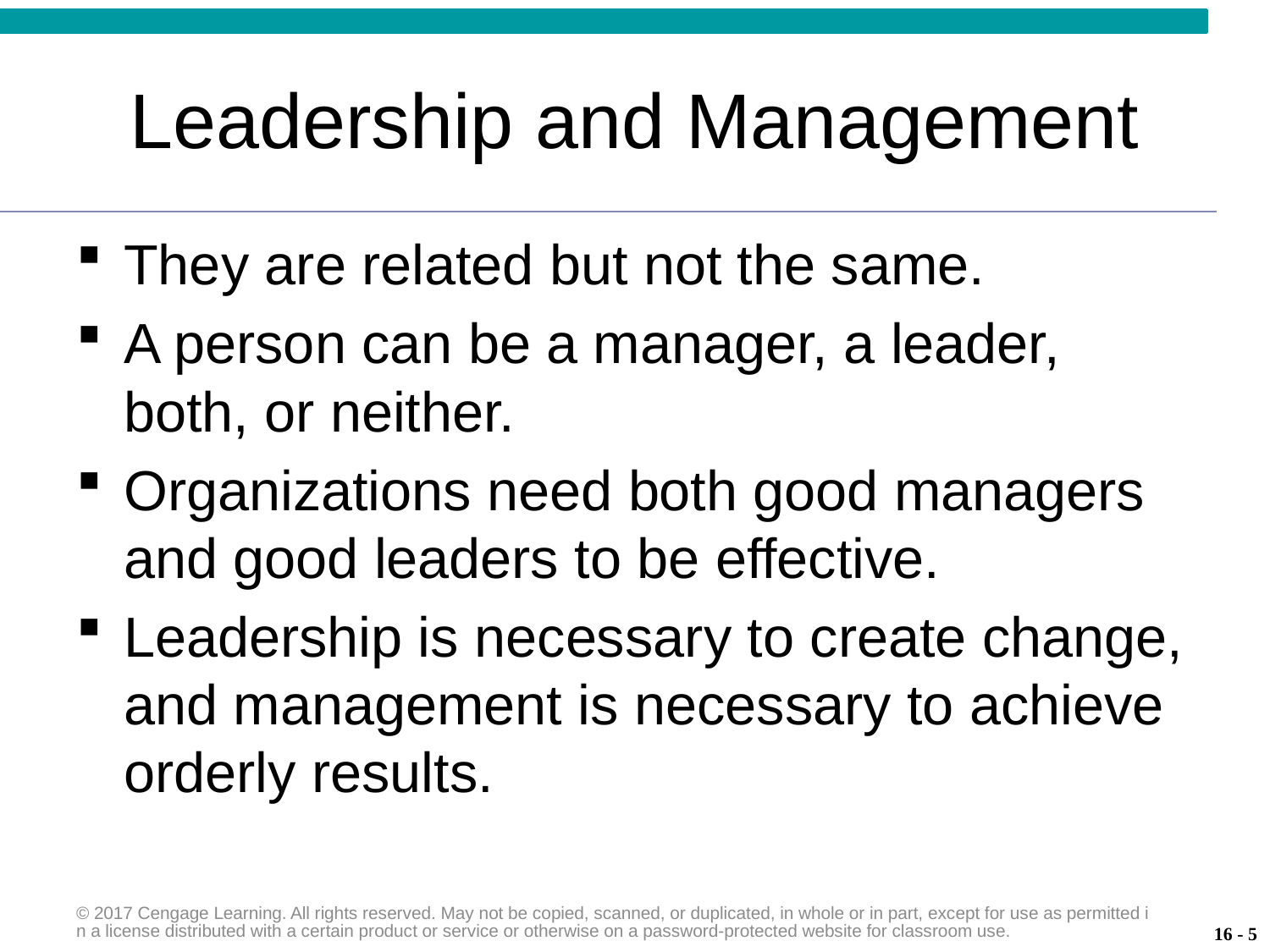

# Leadership and Management
They are related but not the same.
A person can be a manager, a leader, both, or neither.
Organizations need both good managers and good leaders to be effective.
Leadership is necessary to create change, and management is necessary to achieve orderly results.
© 2017 Cengage Learning. All rights reserved. May not be copied, scanned, or duplicated, in whole or in part, except for use as permitted in a license distributed with a certain product or service or otherwise on a password-protected website for classroom use.